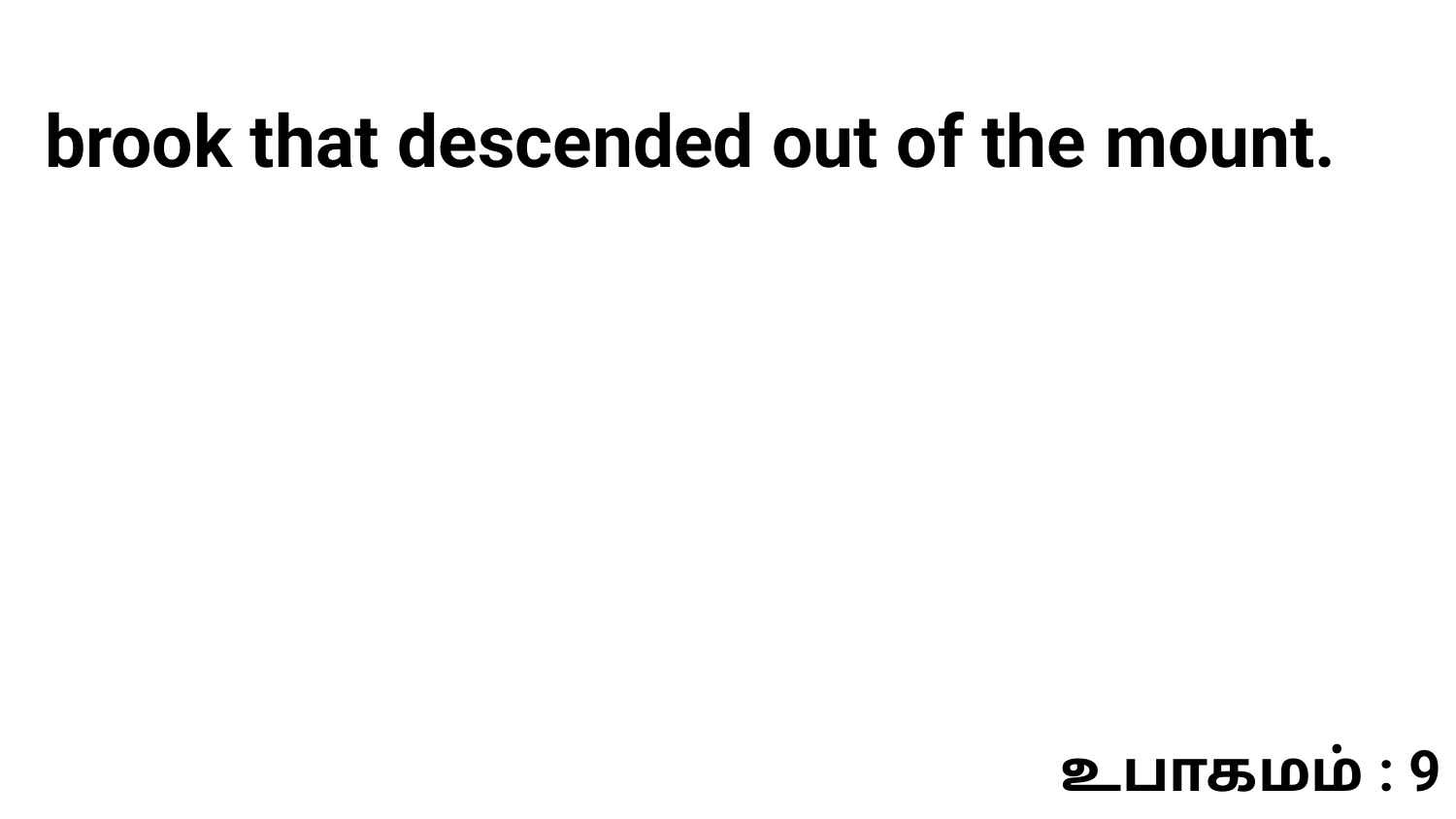

brook that descended out of the mount.
உபாகமம் : 9